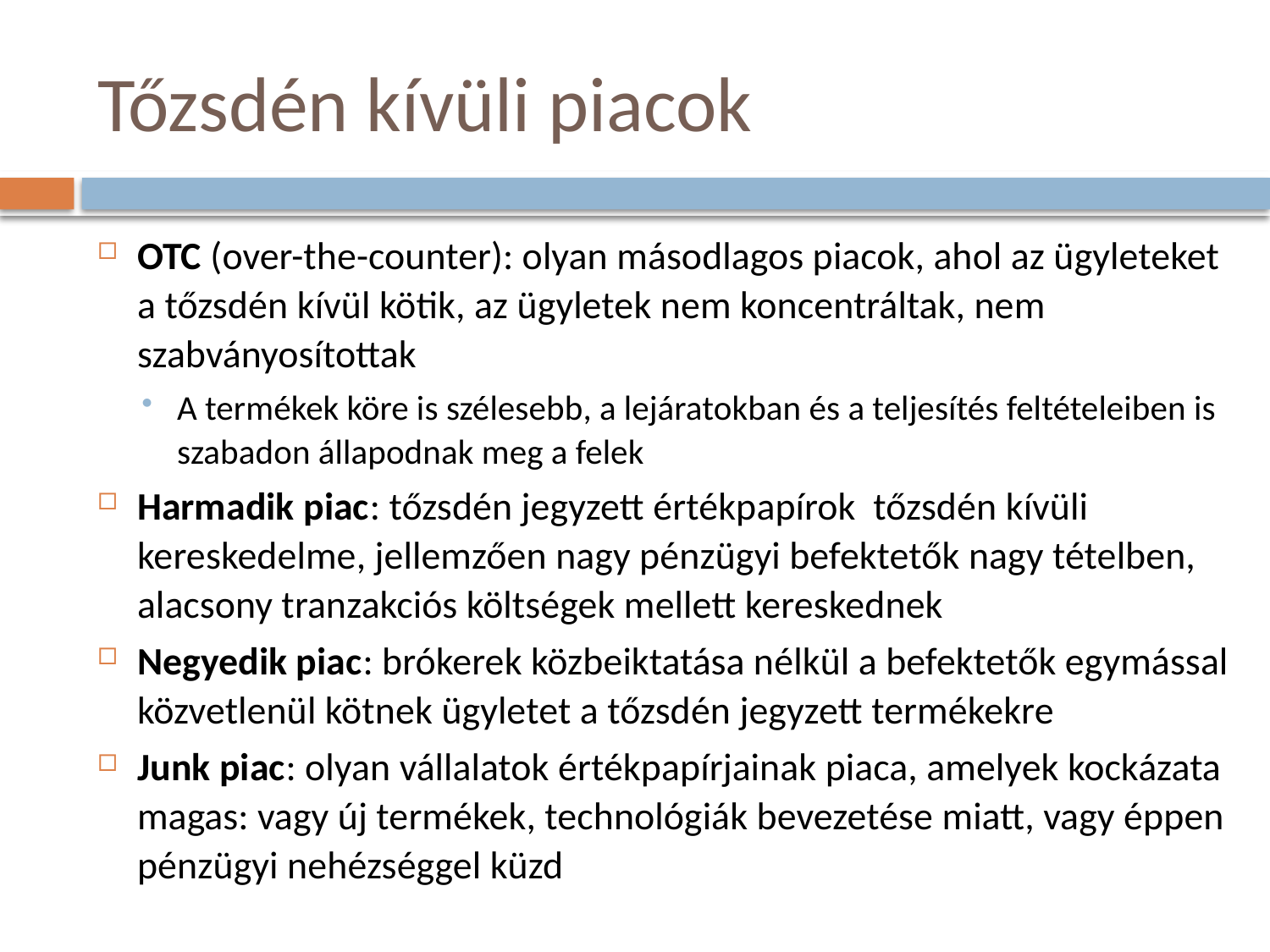

# Tőzsdén kívüli piacok
OTC (over-the-counter): olyan másodlagos piacok, ahol az ügyleteket a tőzsdén kívül kötik, az ügyletek nem koncentráltak, nem szabványosítottak
A termékek köre is szélesebb, a lejáratokban és a teljesítés feltételeiben is szabadon állapodnak meg a felek
Harmadik piac: tőzsdén jegyzett értékpapírok  tőzsdén kívüli kereskedelme, jellemzően nagy pénzügyi befektetők nagy tételben, alacsony tranzakciós költségek mellett kereskednek
Negyedik piac: brókerek közbeiktatása nélkül a befektetők egymással közvetlenül kötnek ügyletet a tőzsdén jegyzett termékekre
Junk piac: olyan vállalatok értékpapírjainak piaca, amelyek kockázata magas: vagy új termékek, technológiák bevezetése miatt, vagy éppen pénzügyi nehézséggel küzd